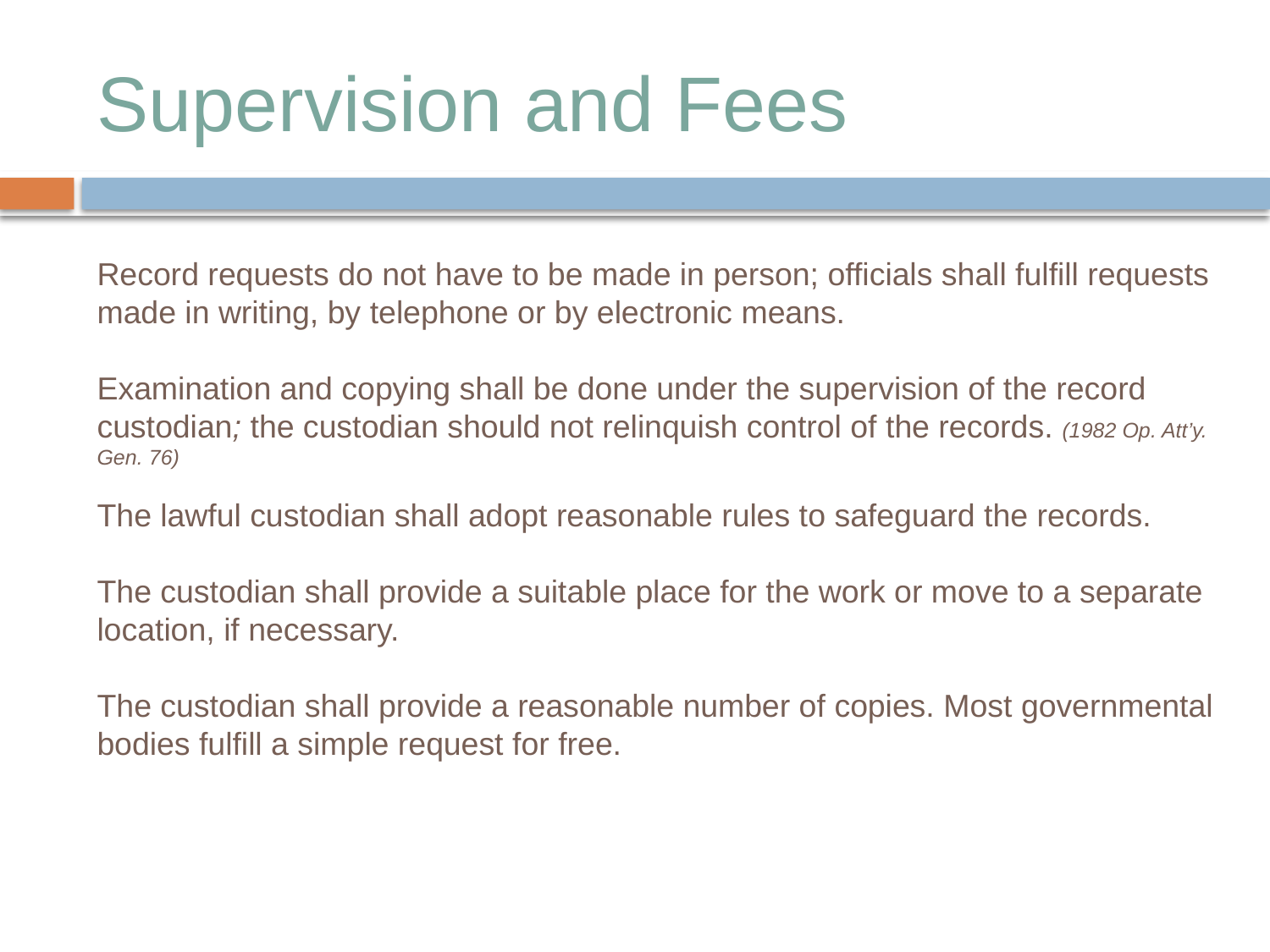

# Supervision and Fees

Record requests do not have to be made in person; officials shall fulfill requests made in writing, by telephone or by electronic means.

Examination and copying shall be done under the supervision of the record custodian; the custodian should not relinquish control of the records. (1982 Op. Att’y. Gen. 76)

The lawful custodian shall adopt reasonable rules to safeguard the records.

The custodian shall provide a suitable place for the work or move to a separate location, if necessary.

The custodian shall provide a reasonable number of copies. Most governmental bodies fulfill a simple request for free.